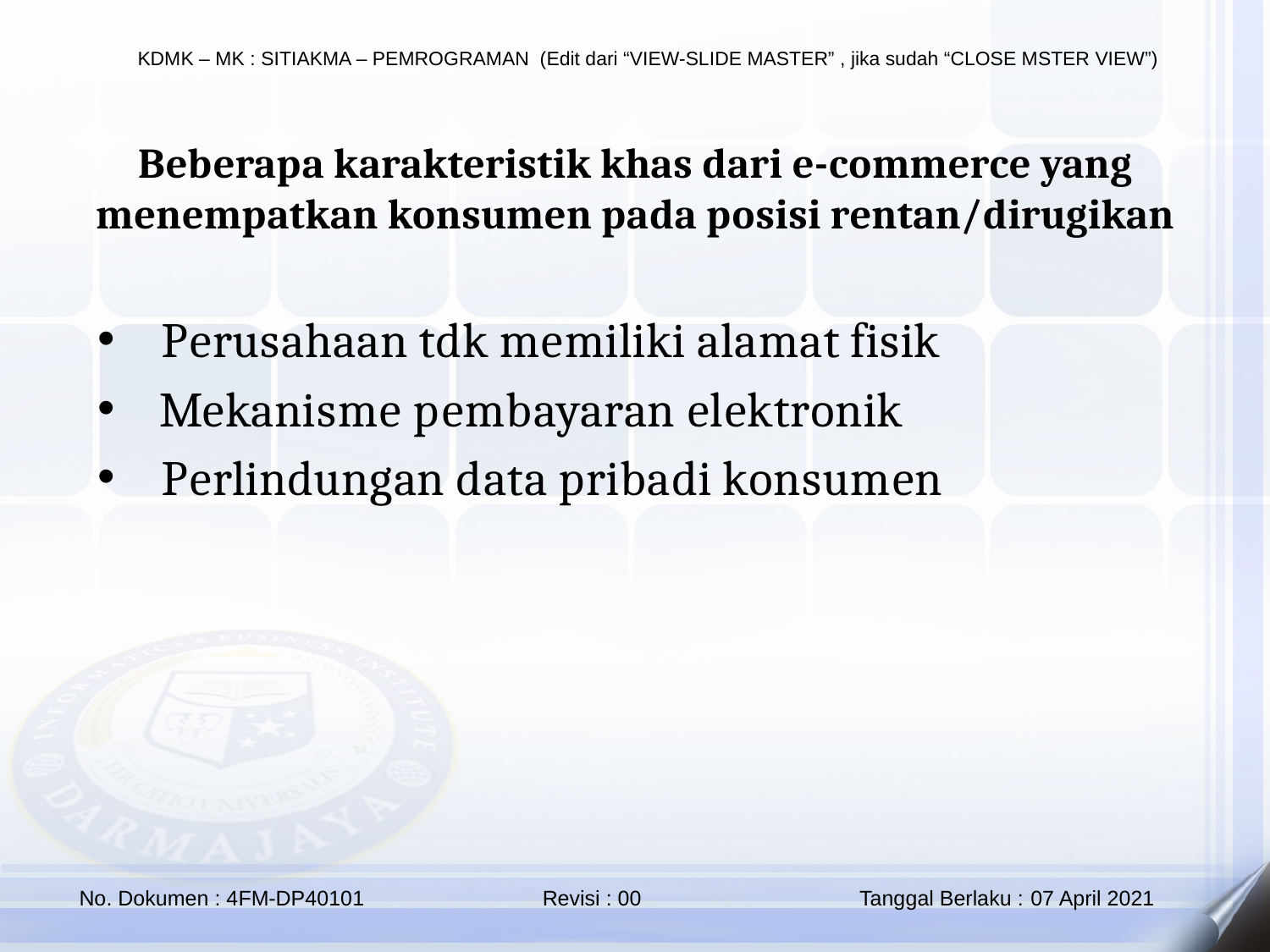

Beberapa karakteristik khas dari e-commerce yang menempatkan konsumen pada posisi rentan/dirugikan
Perusahaan tdk memiliki alamat fisik
Mekanisme pembayaran elektronik
Perlindungan data pribadi konsumen